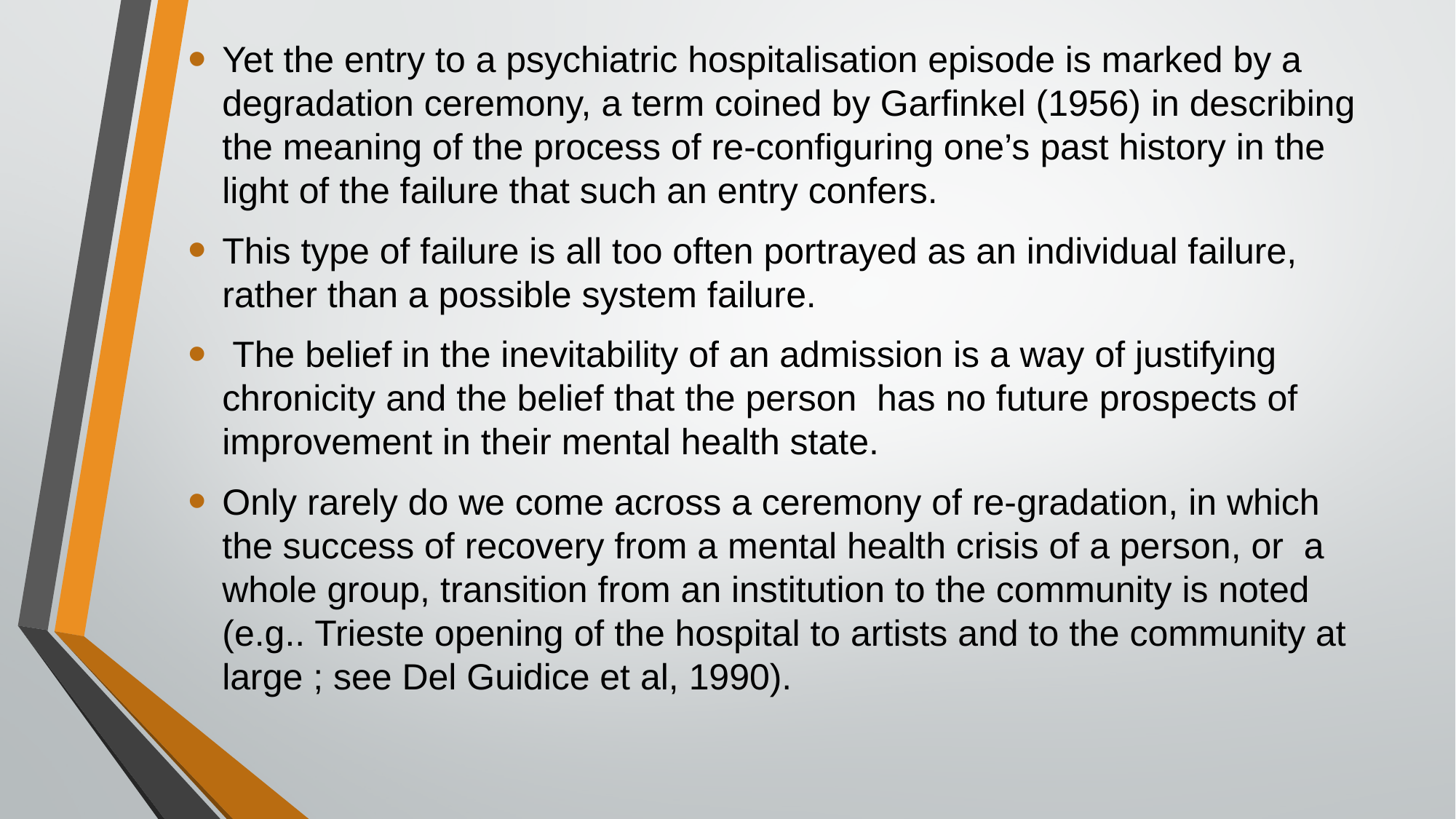

Yet the entry to a psychiatric hospitalisation episode is marked by a degradation ceremony, a term coined by Garfinkel (1956) in describing the meaning of the process of re-configuring one’s past history in the light of the failure that such an entry confers.
This type of failure is all too often portrayed as an individual failure, rather than a possible system failure.
 The belief in the inevitability of an admission is a way of justifying chronicity and the belief that the person  has no future prospects of improvement in their mental health state.
Only rarely do we come across a ceremony of re-gradation, in which the success of recovery from a mental health crisis of a person, or  a whole group, transition from an institution to the community is noted (e.g.. Trieste opening of the hospital to artists and to the community at large ; see Del Guidice et al, 1990).